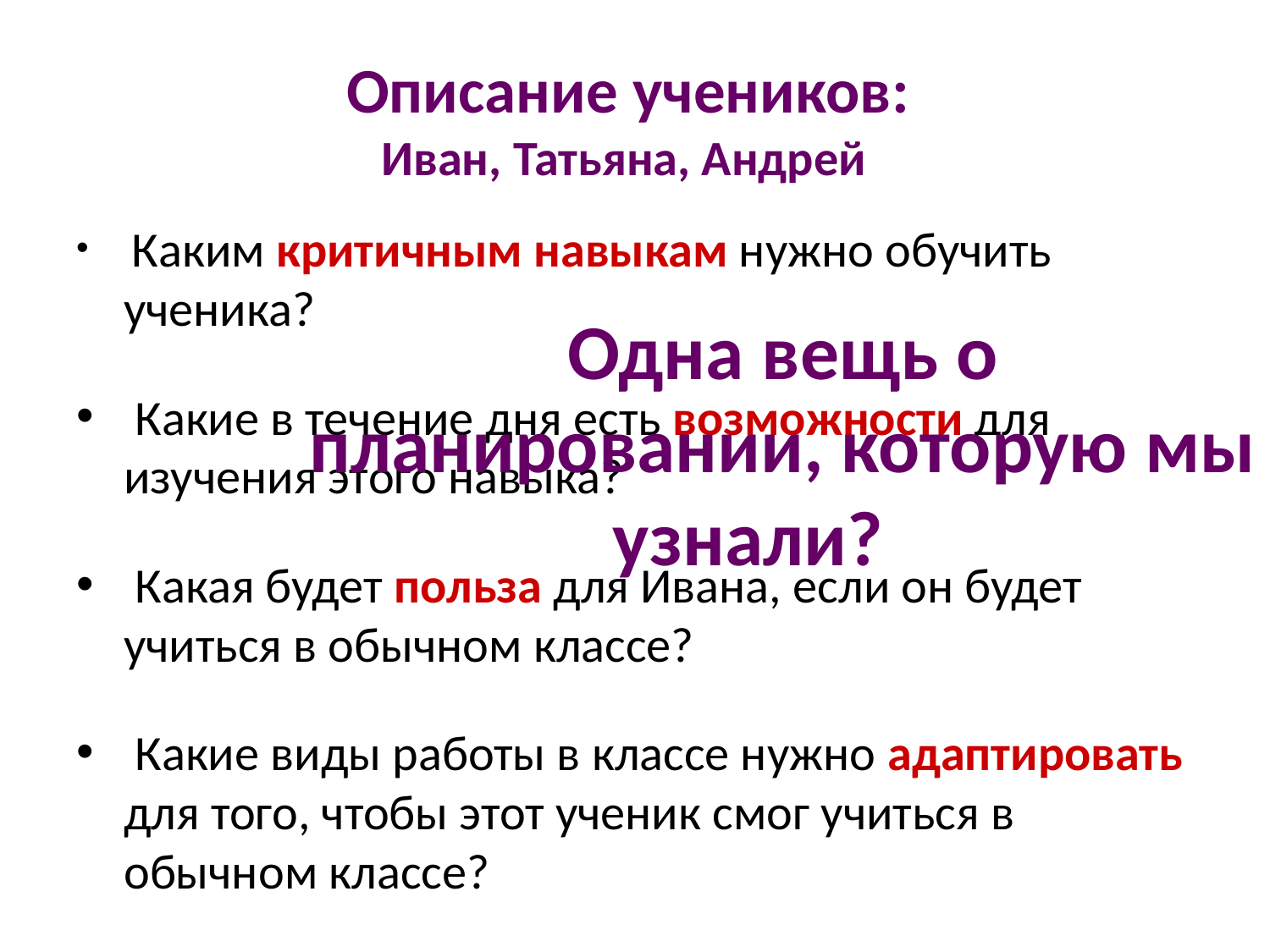

# Описание учеников: Иван, Татьяна, Андрей
 Каким критичным навыкам нужно обучить ученика?

 Какие в течение дня есть возможности для изучения этого навыка?

 Какая будет польза для Ивана, если он будет учиться в обычном классе?

 Какие виды работы в классе нужно адаптировать для того, чтобы этот ученик смог учиться в обычном классе?
Одна вещь о планировании, которую мы узнали?